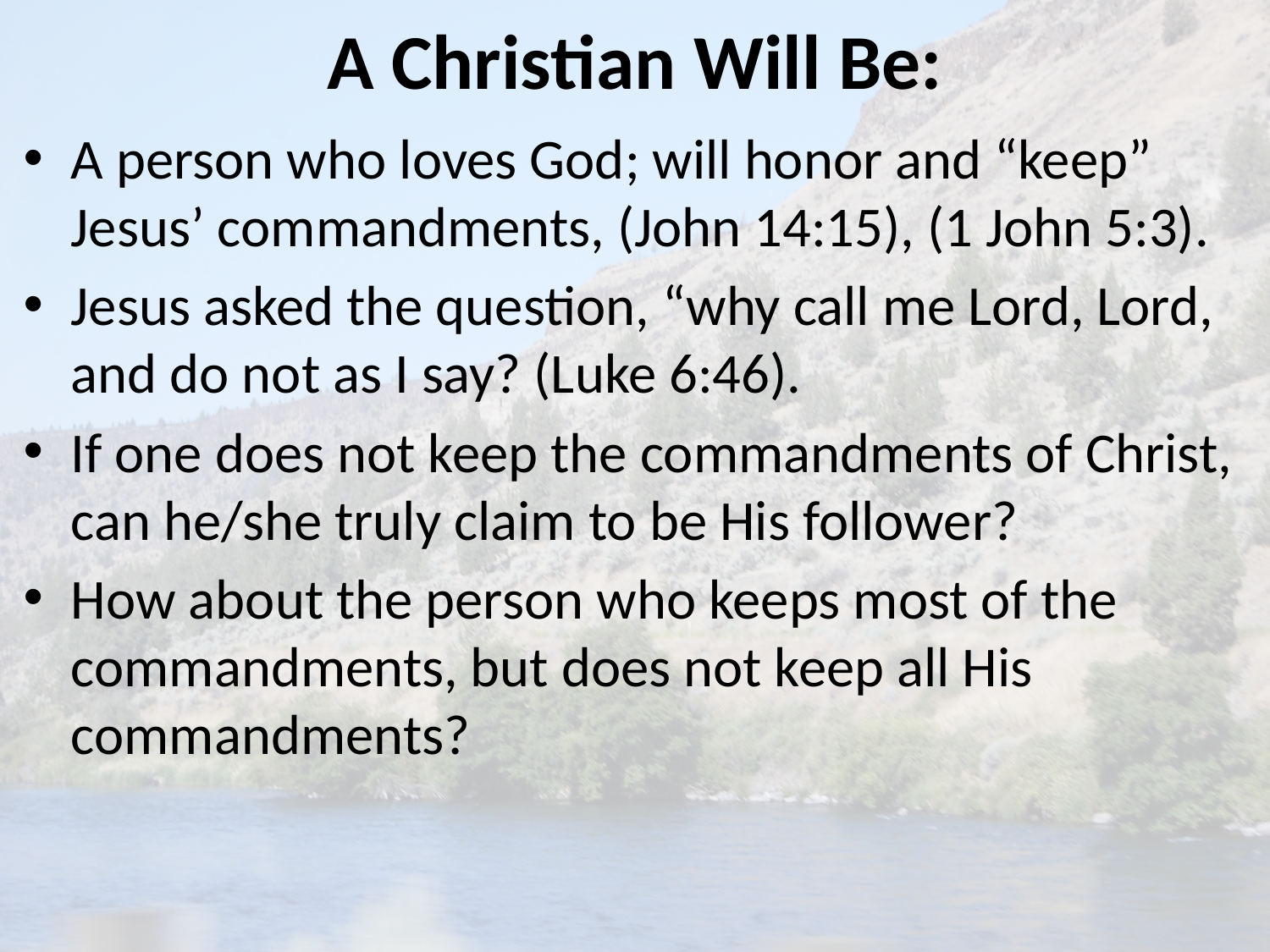

# A Christian Will Be:
A person who loves God; will honor and “keep” Jesus’ commandments, (John 14:15), (1 John 5:3).
Jesus asked the question, “why call me Lord, Lord, and do not as I say? (Luke 6:46).
If one does not keep the commandments of Christ, can he/she truly claim to be His follower?
How about the person who keeps most of the commandments, but does not keep all His commandments?